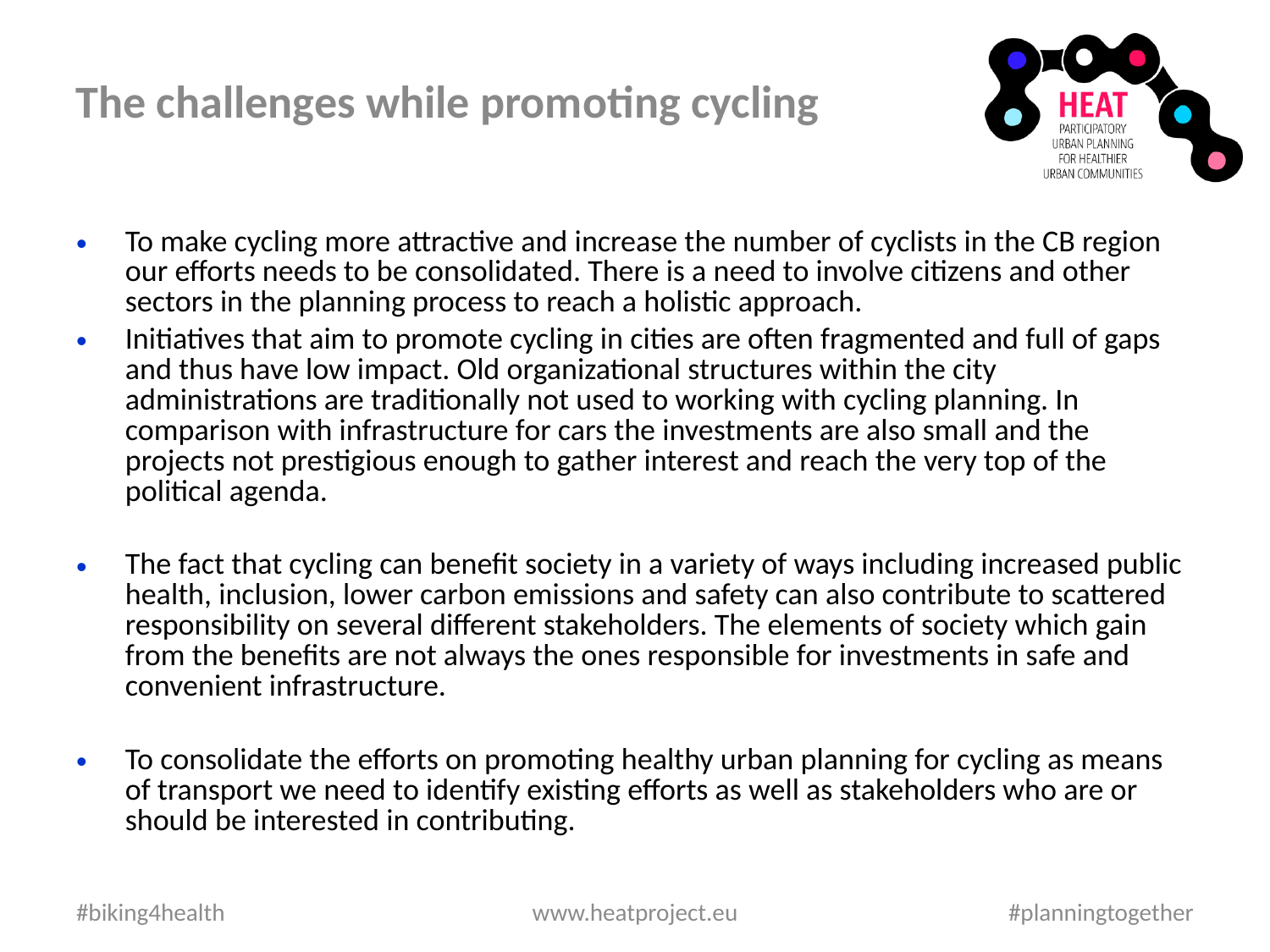

The challenges while promoting cycling
To make cycling more attractive and increase the number of cyclists in the CB region our efforts needs to be consolidated. There is a need to involve citizens and other sectors in the planning process to reach a holistic approach.
Initiatives that aim to promote cycling in cities are often fragmented and full of gaps and thus have low impact. Old organizational structures within the city administrations are traditionally not used to working with cycling planning. In comparison with infrastructure for cars the investments are also small and the projects not prestigious enough to gather interest and reach the very top of the political agenda.

The fact that cycling can benefit society in a variety of ways including increased public health, inclusion, lower carbon emissions and safety can also contribute to scattered responsibility on several different stakeholders. The elements of society which gain from the benefits are not always the ones responsible for investments in safe and convenient infrastructure.

To consolidate the efforts on promoting healthy urban planning for cycling as means of transport we need to identify existing efforts as well as stakeholders who are or should be interested in contributing.
#biking4health
www.heatproject.eu
#planningtogether